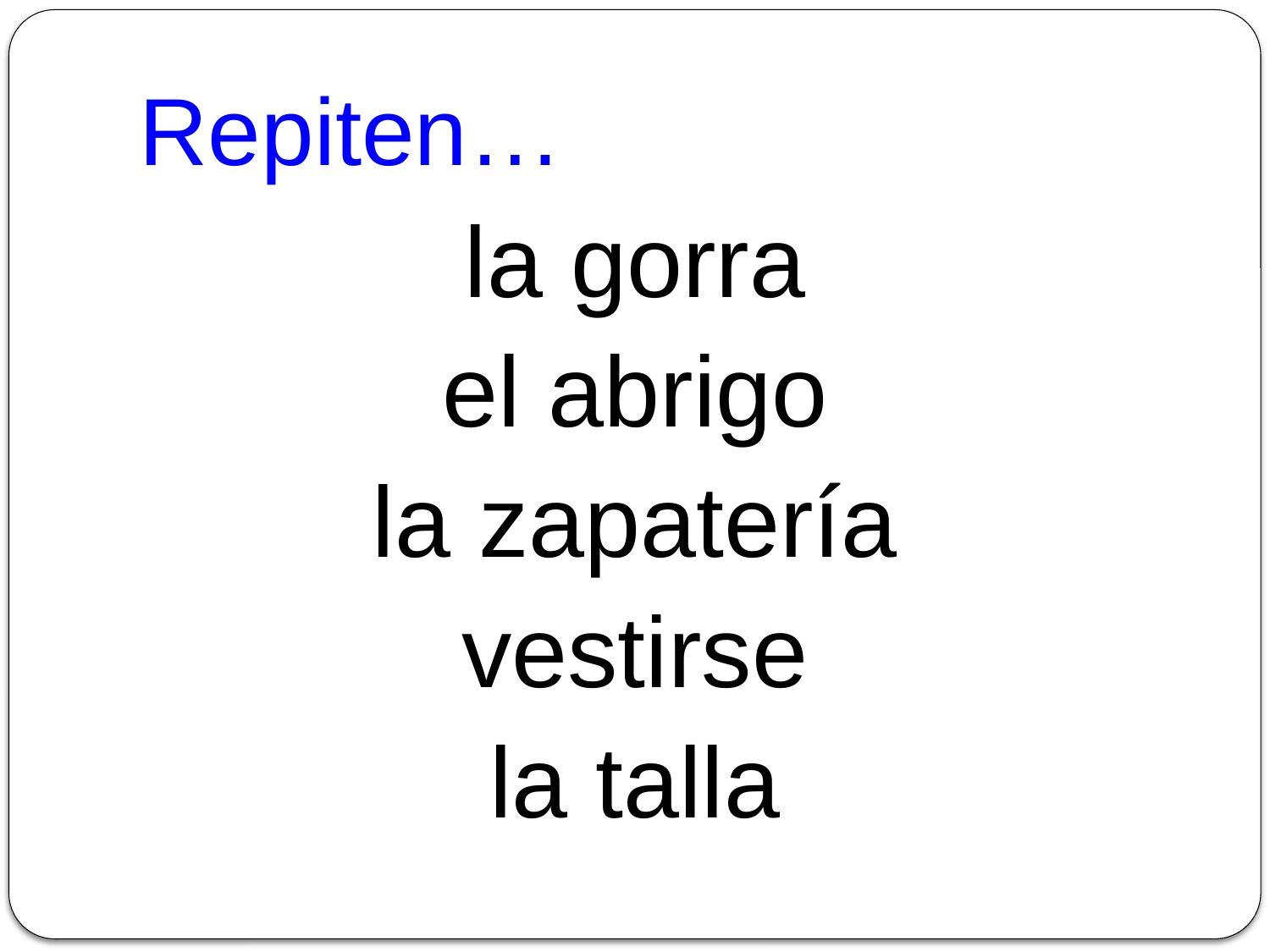

# Repiten…
la gorra
el abrigo
la zapatería
vestirse
la talla